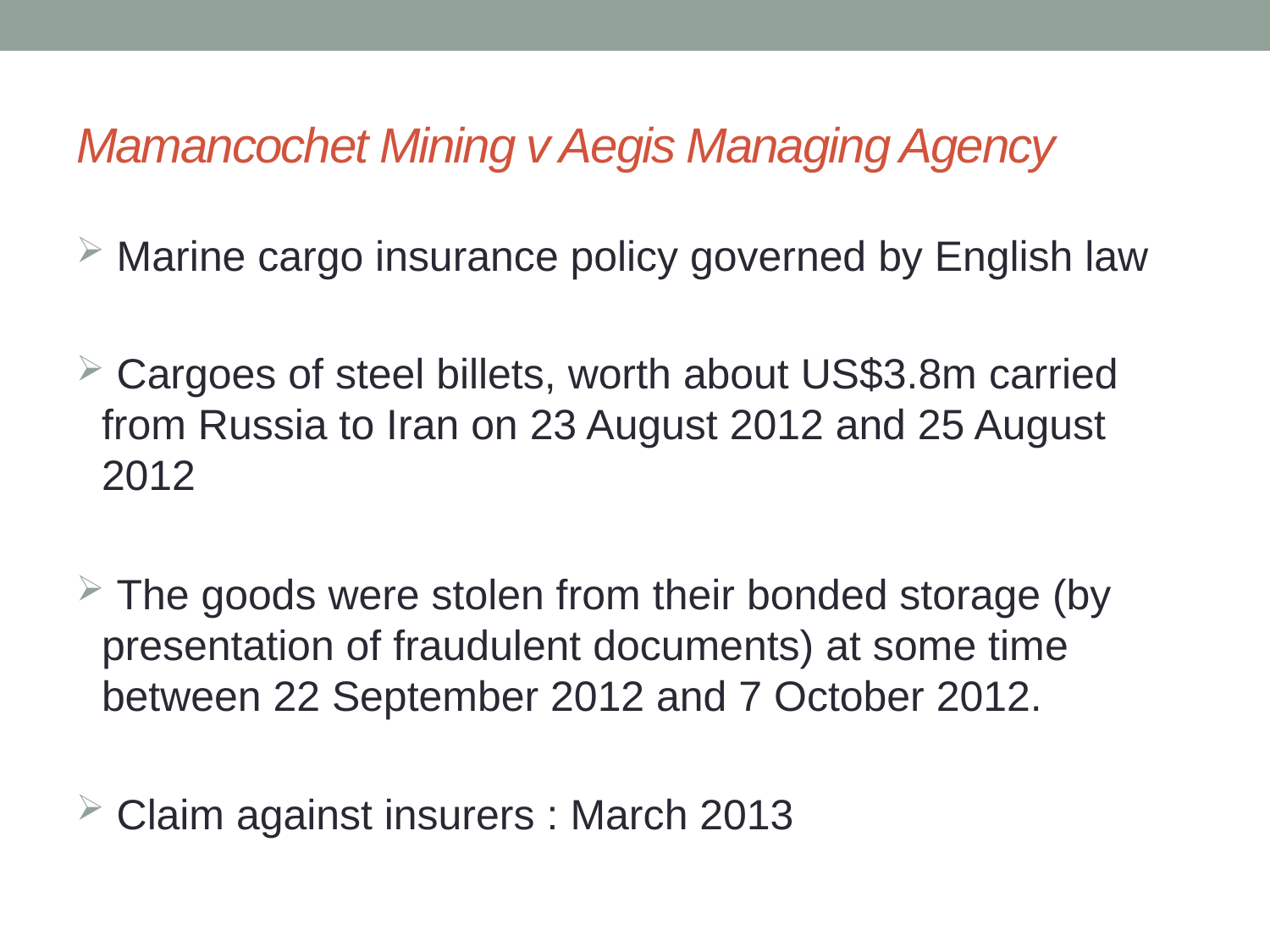

# Mamancochet Mining v Aegis Managing Agency
 Marine cargo insurance policy governed by English law

 Cargoes of steel billets, worth about US$3.8m carried from Russia to Iran on 23 August 2012 and 25 August 2012

 The goods were stolen from their bonded storage (by presentation of fraudulent documents) at some time between 22 September 2012 and 7 October 2012.

 Claim against insurers : March 2013